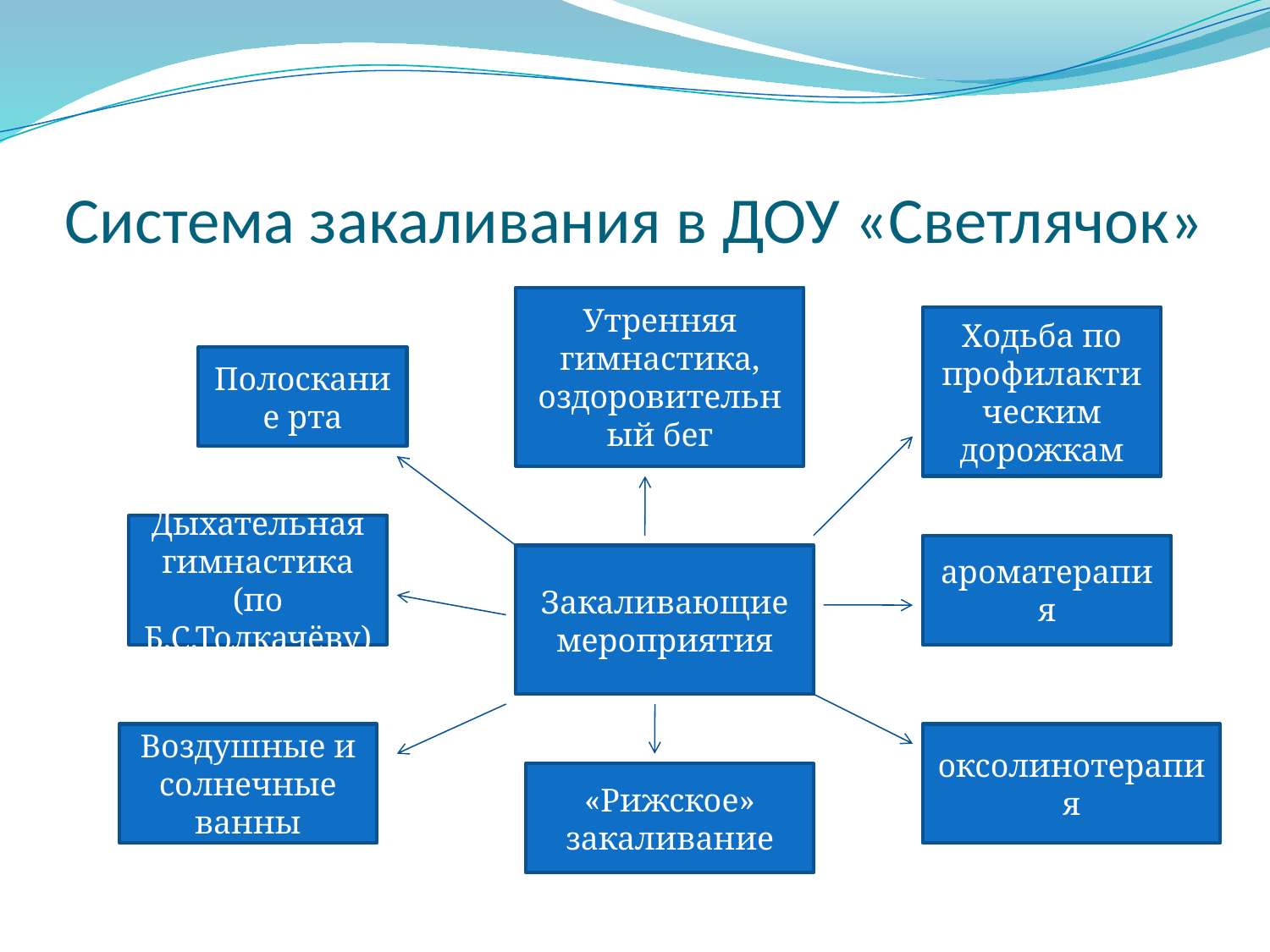

# Система закаливания в ДОУ «Светлячок»

Утренняя гимнастика, оздоровительный бег
Ходьба по профилактическим дорожкам
Полоскание рта

Дыхательная гимнастика (по Б.С.Толкачёву)
ароматерапия
Закаливающие мероприятия
Воздушные и солнечные ванны
оксолинотерапия
«Рижское» закаливание